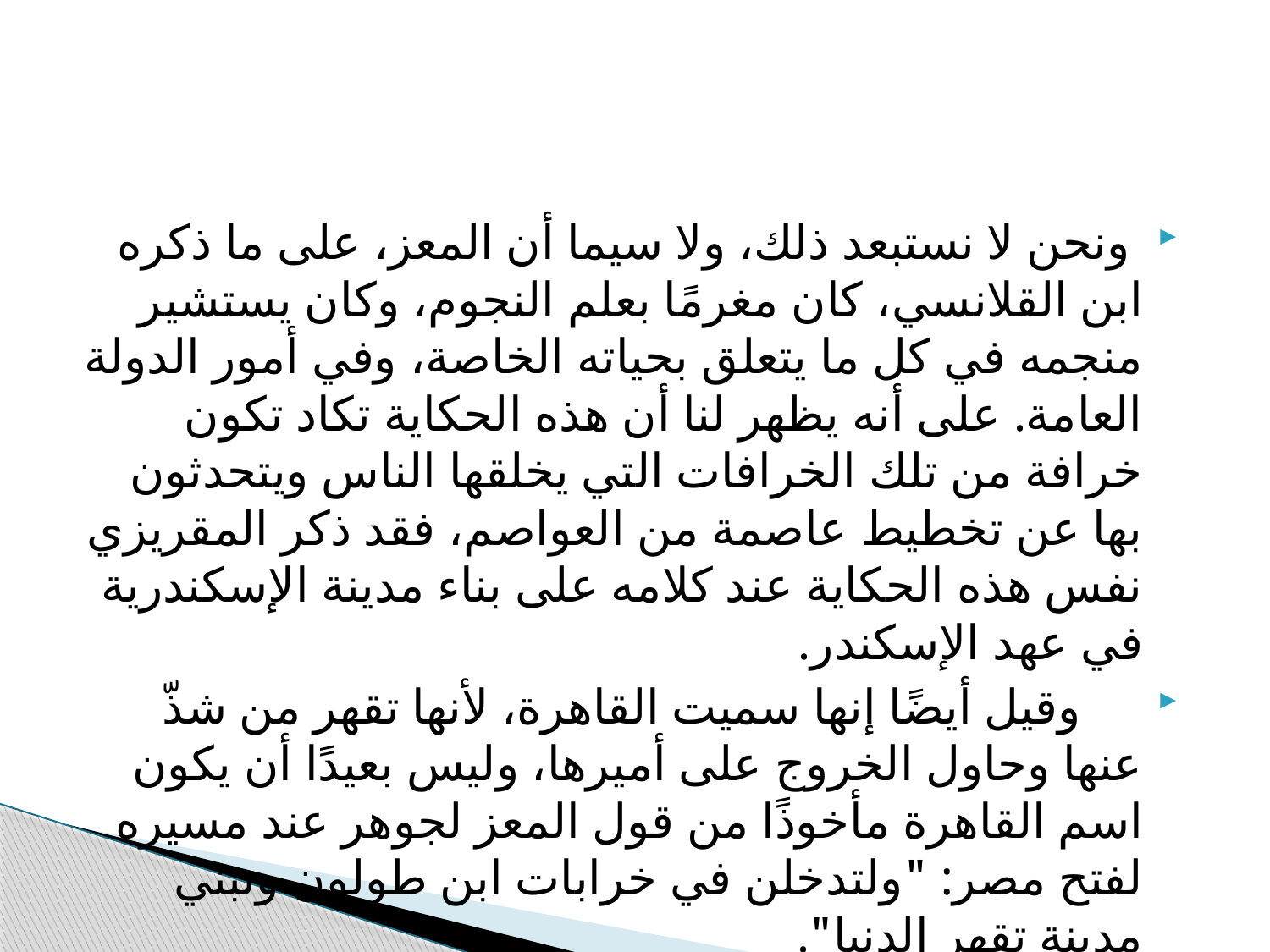

#
 ونحن لا نستبعد ذلك، ولا سيما أن المعز، على ما ذكره ابن القلانسي، كان مغرمًا بعلم النجوم، وكان يستشير منجمه في كل ما يتعلق بحياته الخاصة، وفي أمور الدولة العامة. على أنه يظهر لنا أن هذه الحكاية تكاد تكون خرافة من تلك الخرافات التي يخلقها الناس ويتحدثون بها عن تخطيط عاصمة من العواصم، فقد ذكر المقريزي نفس هذه الحكاية عند كلامه على بناء مدينة الإسكندرية في عهد الإسكندر.
     وقيل أيضًا إنها سميت القاهرة، لأنها تقهر من شذّ عنها وحاول الخروج على أميرها، وليس بعيدًا أن يكون اسم القاهرة مأخوذًا من قول المعز لجوهر عند مسيره لفتح مصر: "ولتدخلن في خرابات ابن طولون وتبني مدينة تقهر الدنيا".